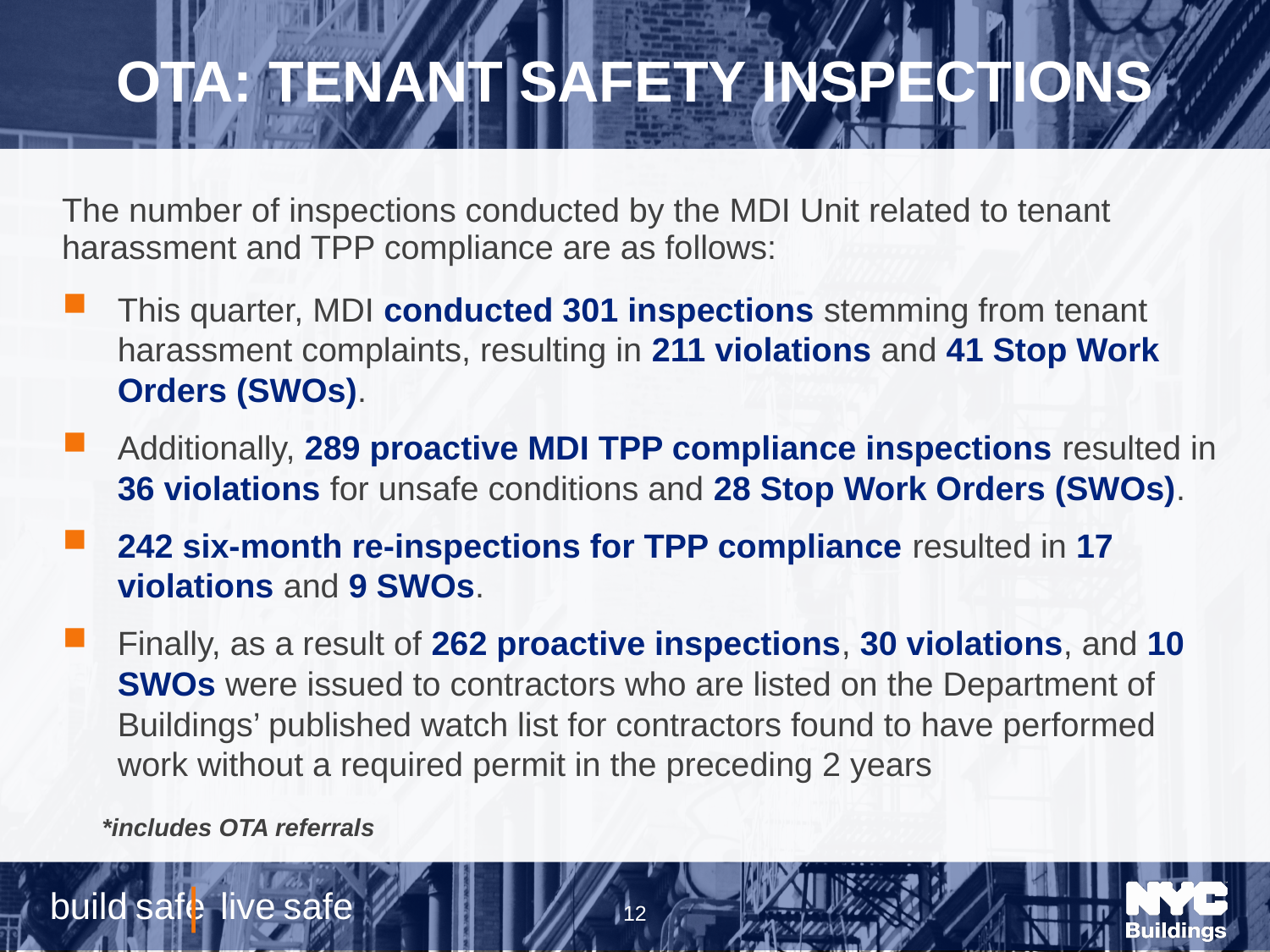

# Ota: TENANT safety inspections
The number of inspections conducted by the MDI Unit related to tenant harassment and TPP compliance are as follows:
This quarter, MDI conducted 301 inspections stemming from tenant harassment complaints, resulting in 211 violations and 41 Stop Work Orders (SWOs).
Additionally, 289 proactive MDI TPP compliance inspections resulted in 36 violations for unsafe conditions and 28 Stop Work Orders (SWOs).
242 six-month re-inspections for TPP compliance resulted in 17 violations and 9 SWOs.
Finally, as a result of 262 proactive inspections, 30 violations, and 10 SWOs were issued to contractors who are listed on the Department of Buildings’ published watch list for contractors found to have performed work without a required permit in the preceding 2 years
*includes OTA referrals

12